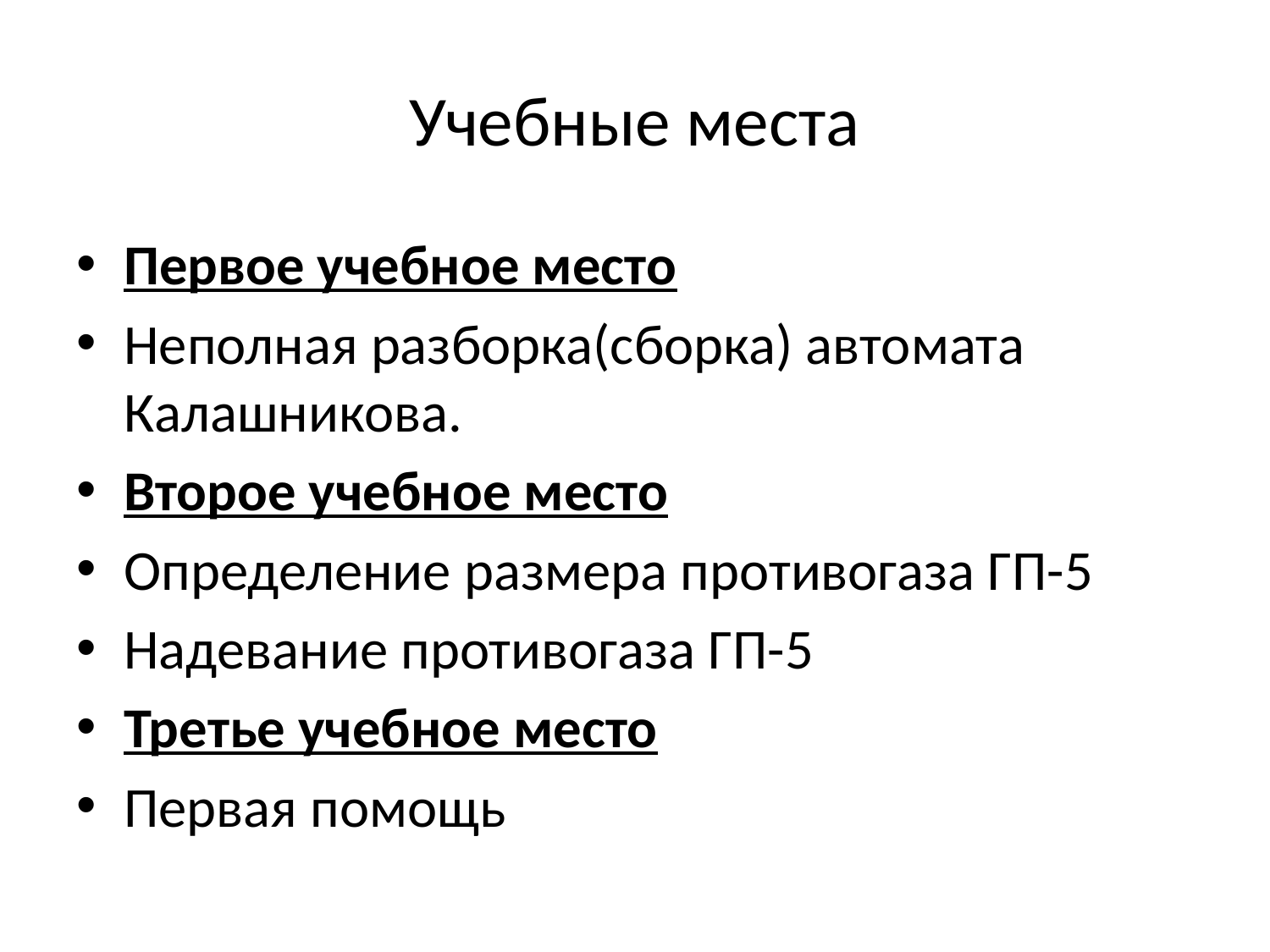

# Учебные места
Первое учебное место
Неполная разборка(сборка) автомата Калашникова.
Второе учебное место
Определение размера противогаза ГП-5
Надевание противогаза ГП-5
Третье учебное место
Первая помощь